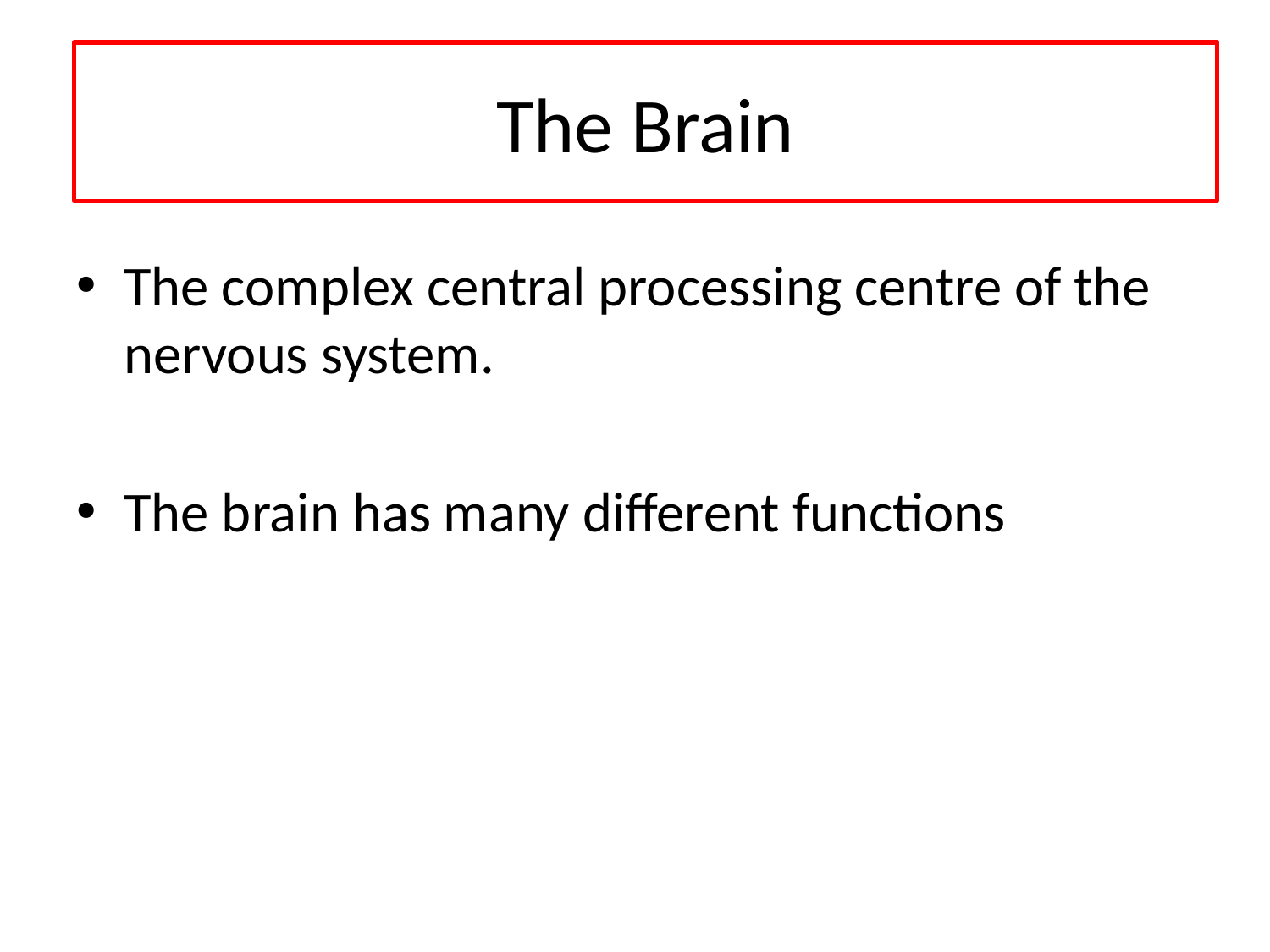

The Brain
The complex central processing centre of the nervous system.

The brain has many different functions